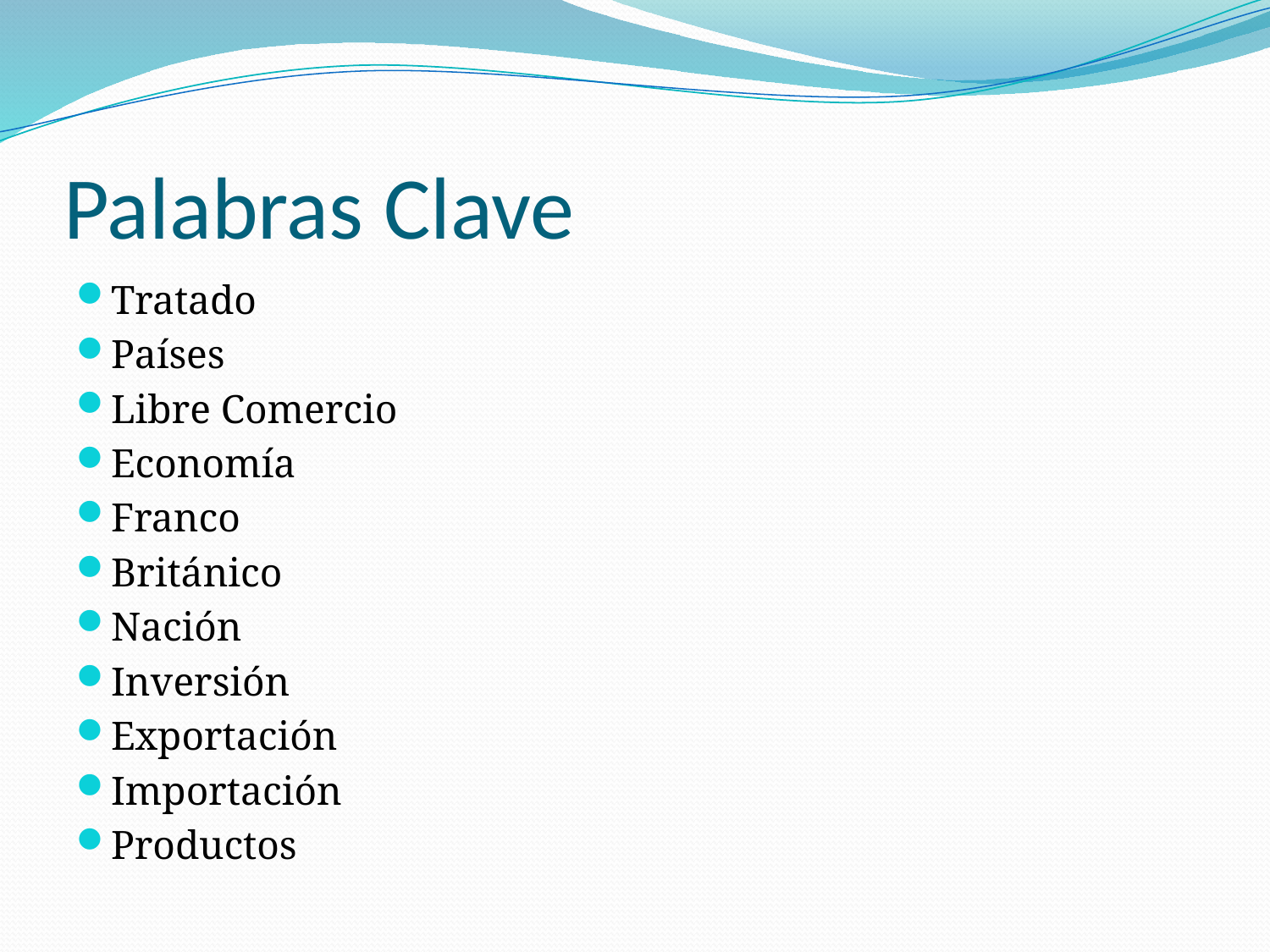

# Palabras Clave
Tratado
Países
Libre Comercio
Economía
Franco
Británico
Nación
Inversión
Exportación
Importación
Productos